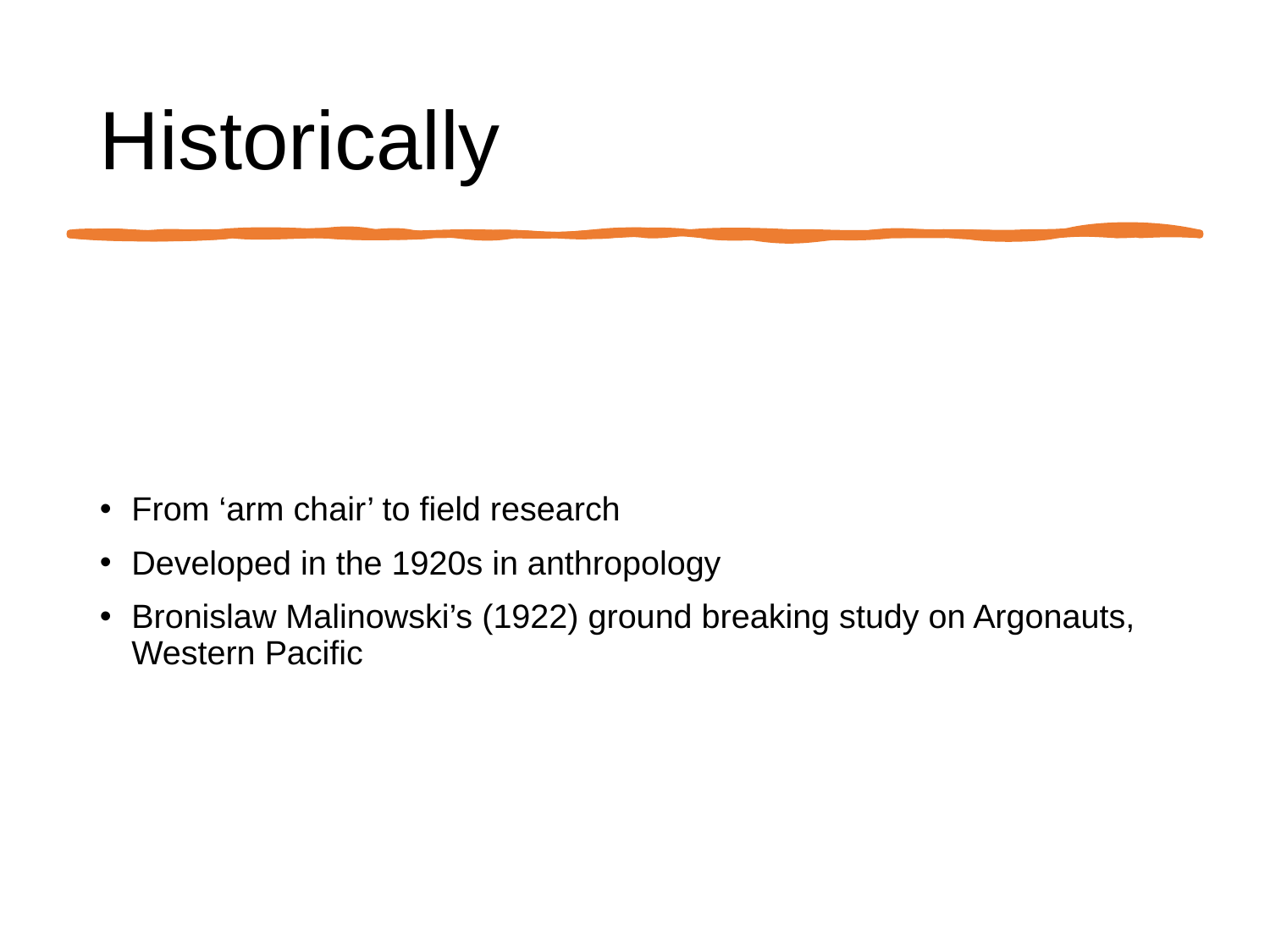

Historically

From ‘arm chair’ to field research
Developed in the 1920s in anthropology
Bronislaw Malinowski’s (1922) ground breaking study on Argonauts, Western Pacific